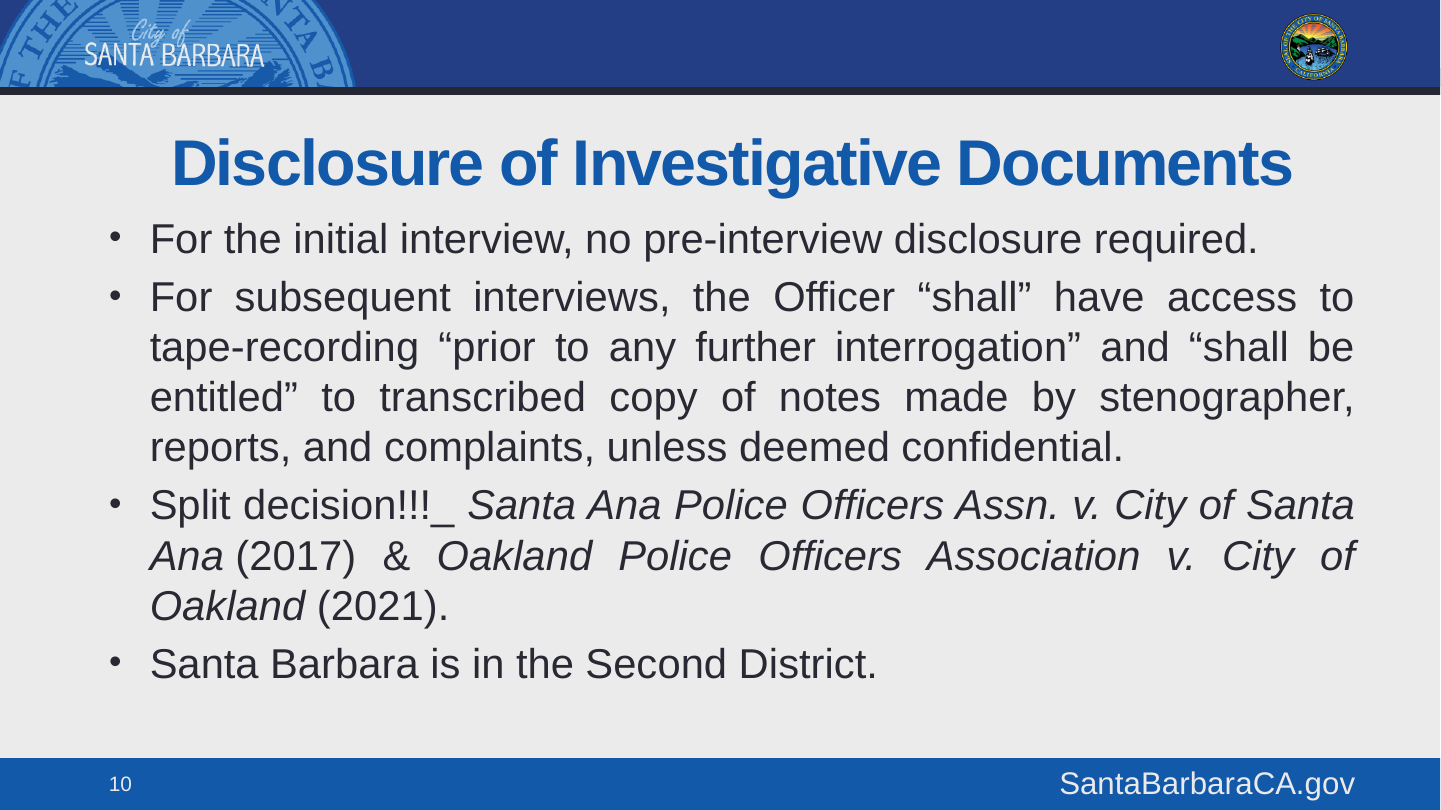

# Disclosure of Investigative Documents
For the initial interview, no pre-interview disclosure required.
For subsequent interviews, the Officer “shall” have access to tape-recording “prior to any further interrogation” and “shall be entitled” to transcribed copy of notes made by stenographer, reports, and complaints, unless deemed confidential.
Split decision!!!_ Santa Ana Police Officers Assn. v. City of Santa Ana (2017) & Oakland Police Officers Association v. City of Oakland (2021).
Santa Barbara is in the Second District.
10